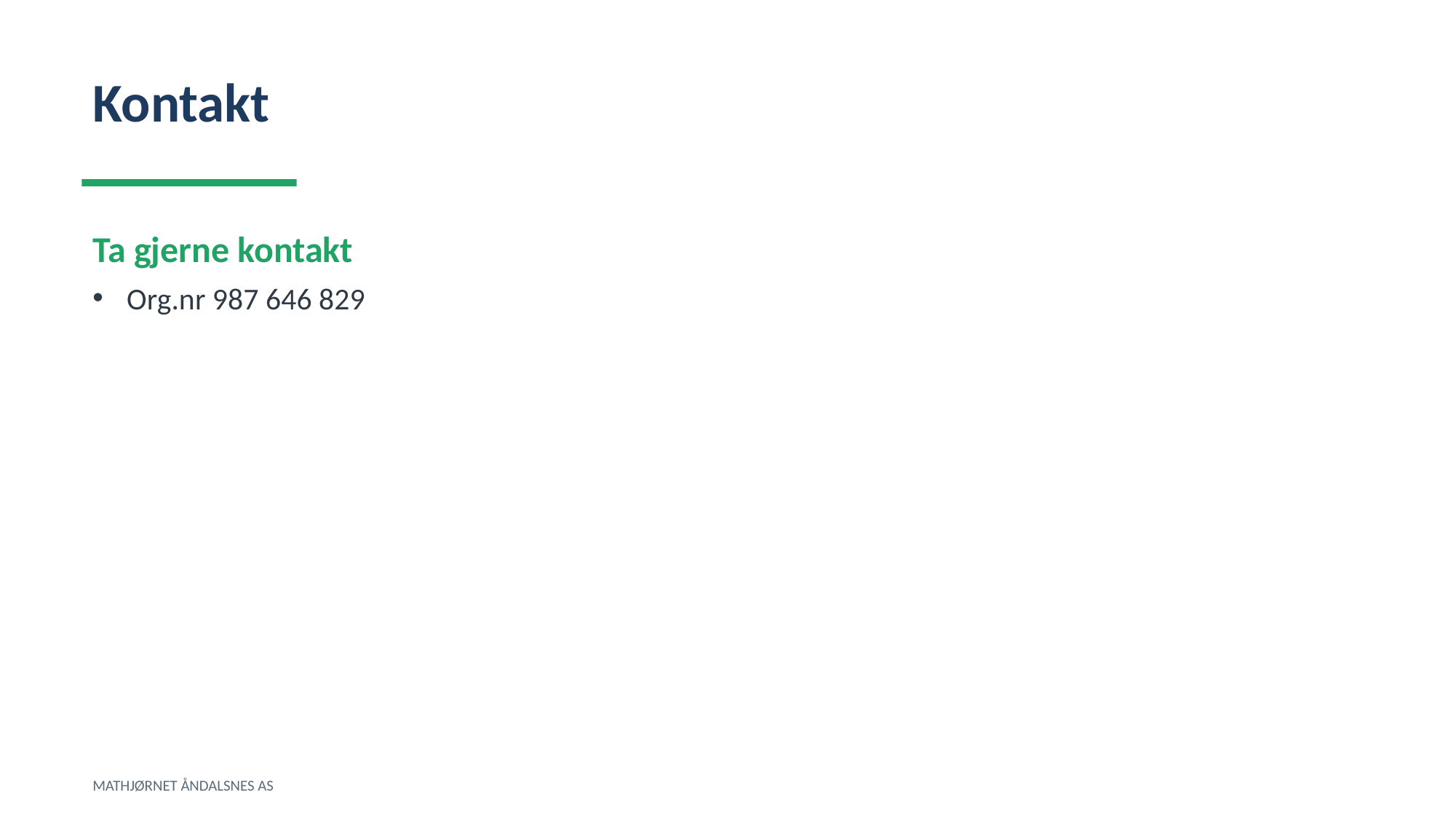

Kontakt

Ta gjerne kontakt
Org.nr 987 646 829
MATHJØRNET ÅNDALSNES AS